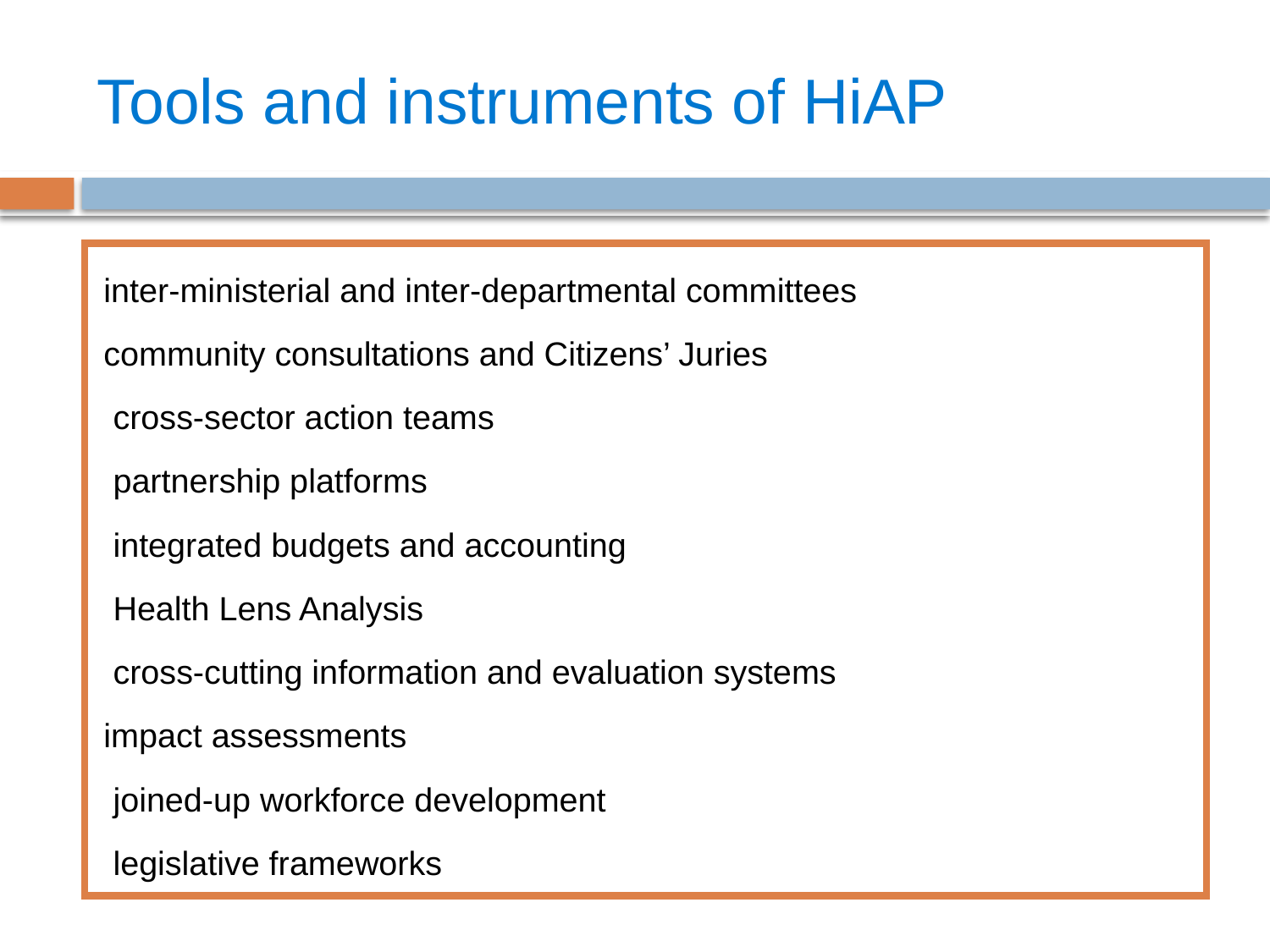

# Tools and instruments of HiAP
inter-ministerial and inter-departmental committees
community consultations and Citizens’ Juries
 cross-sector action teams
 partnership platforms
 integrated budgets and accounting
 Health Lens Analysis
 cross-cutting information and evaluation systems
impact assessments
 joined-up workforce development
 legislative frameworks